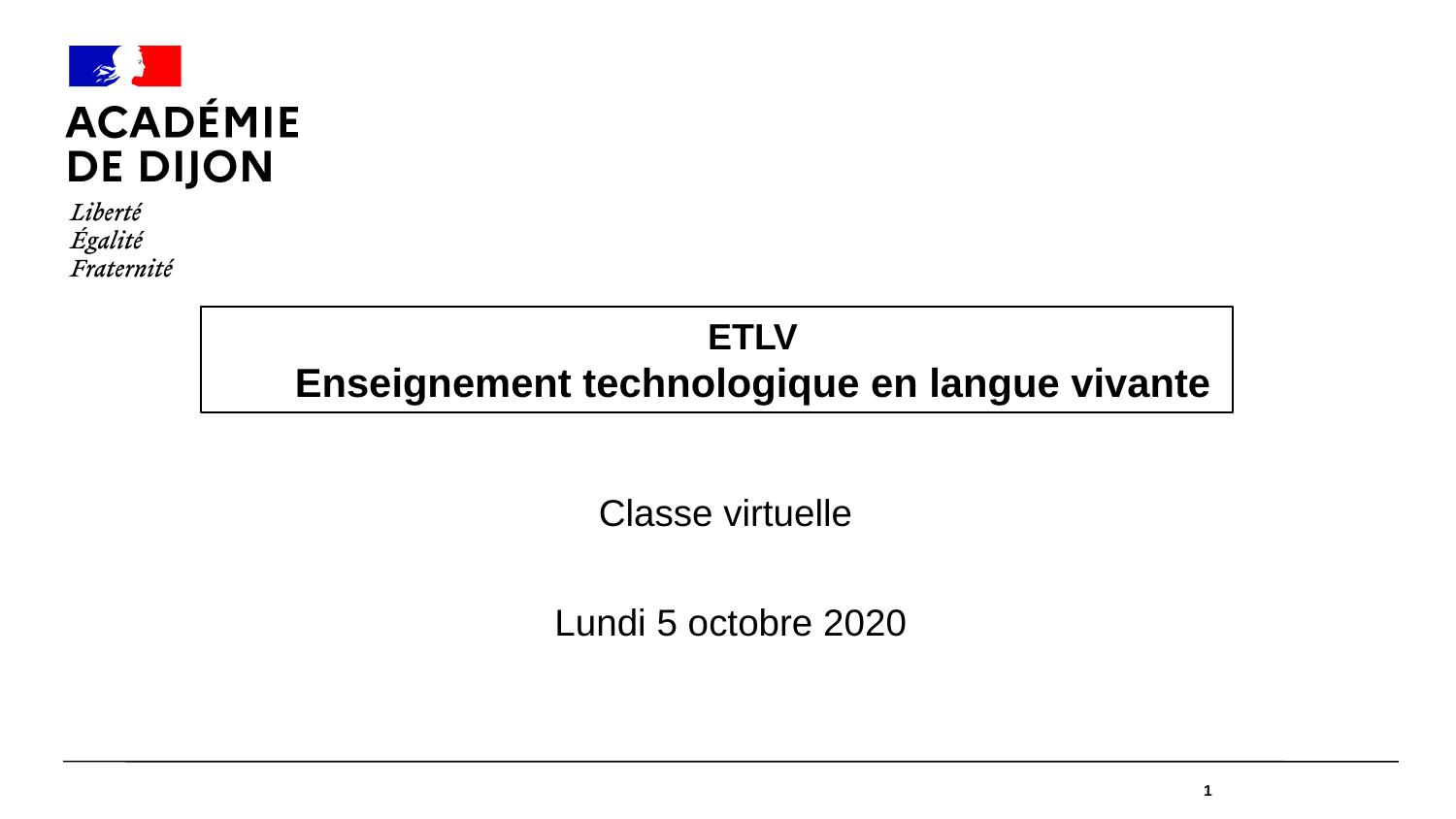

#
ETLV
Enseignement technologique en langue vivante

Classe virtuelle

Lundi 5 octobre 2020
1